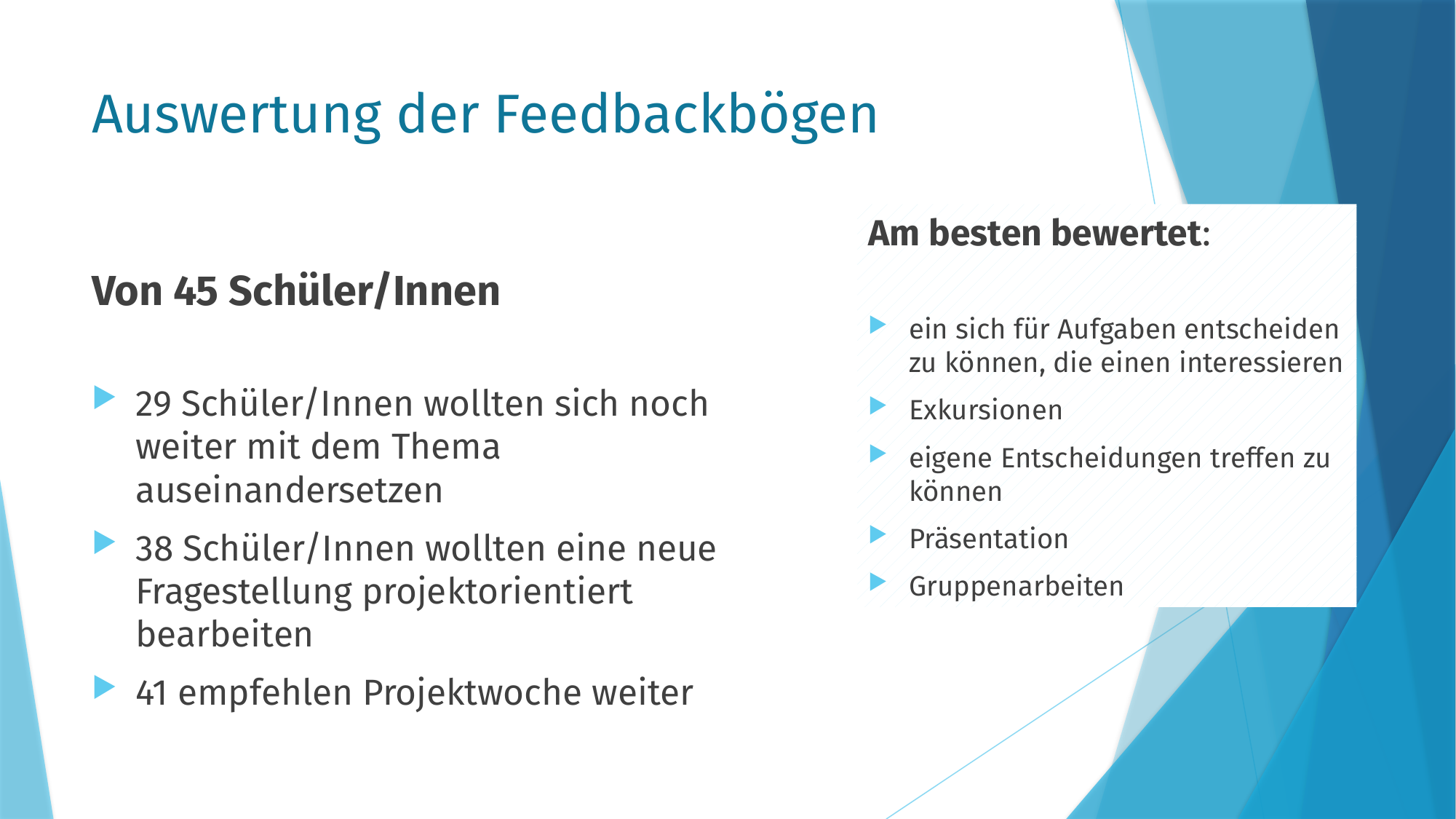

# Auswertung der Feedbackbögen
Am besten bewertet:

ein sich für Aufgaben entscheiden zu können, die einen interessieren
Exkursionen
eigene Entscheidungen treffen zu können
Präsentation
Gruppenarbeiten
Von 45 Schüler/Innen

29 Schüler/Innen wollten sich noch weiter mit dem Thema auseinandersetzen
38 Schüler/Innen wollten eine neue Fragestellung projektorientiert bearbeiten
41 empfehlen Projektwoche weiter